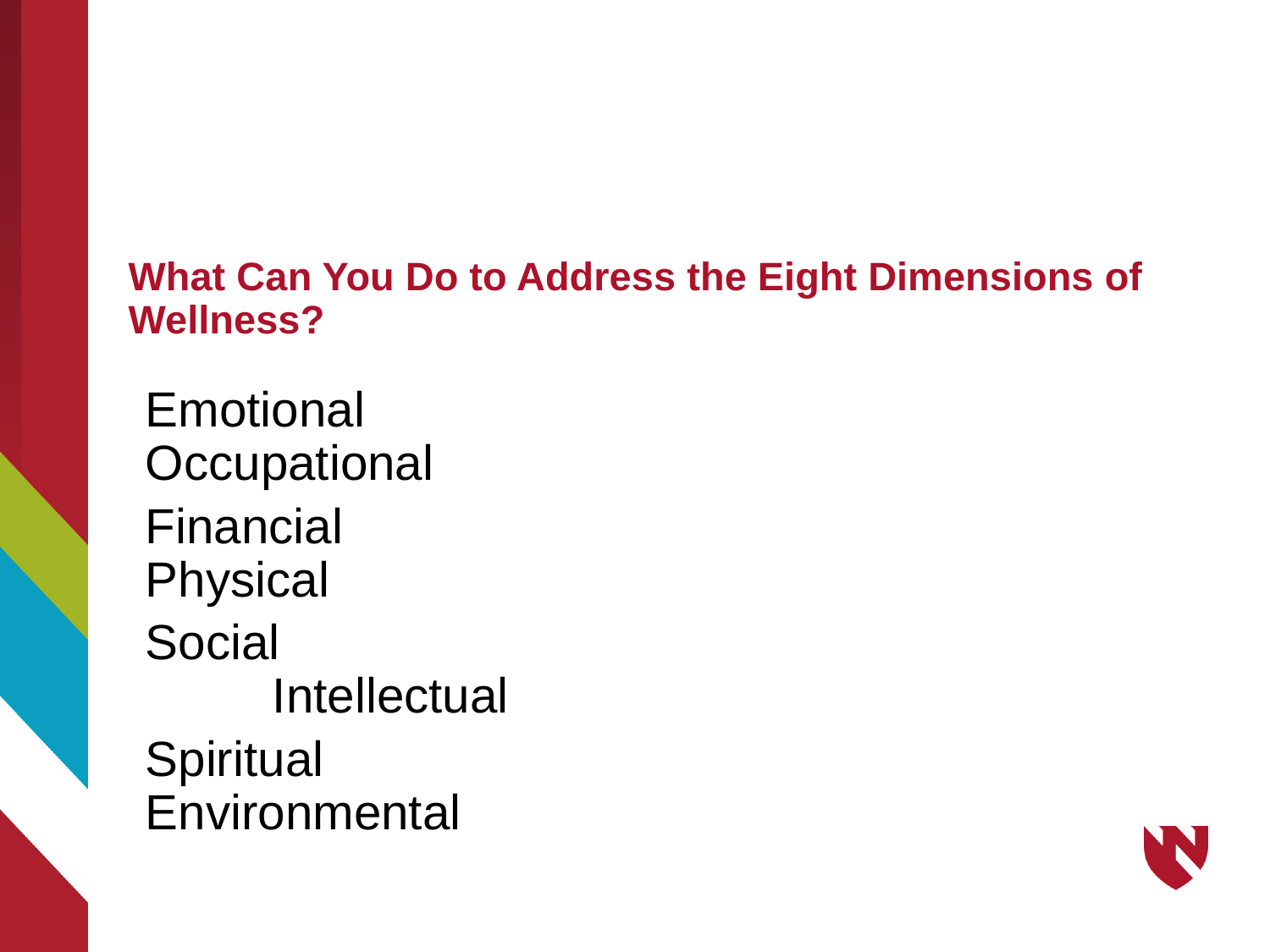

# What Can You Do to Address the Eight Dimensions of Wellness?
Emotional						Occupational
Financial						Physical
Social							Intellectual
Spiritual						    Environmental